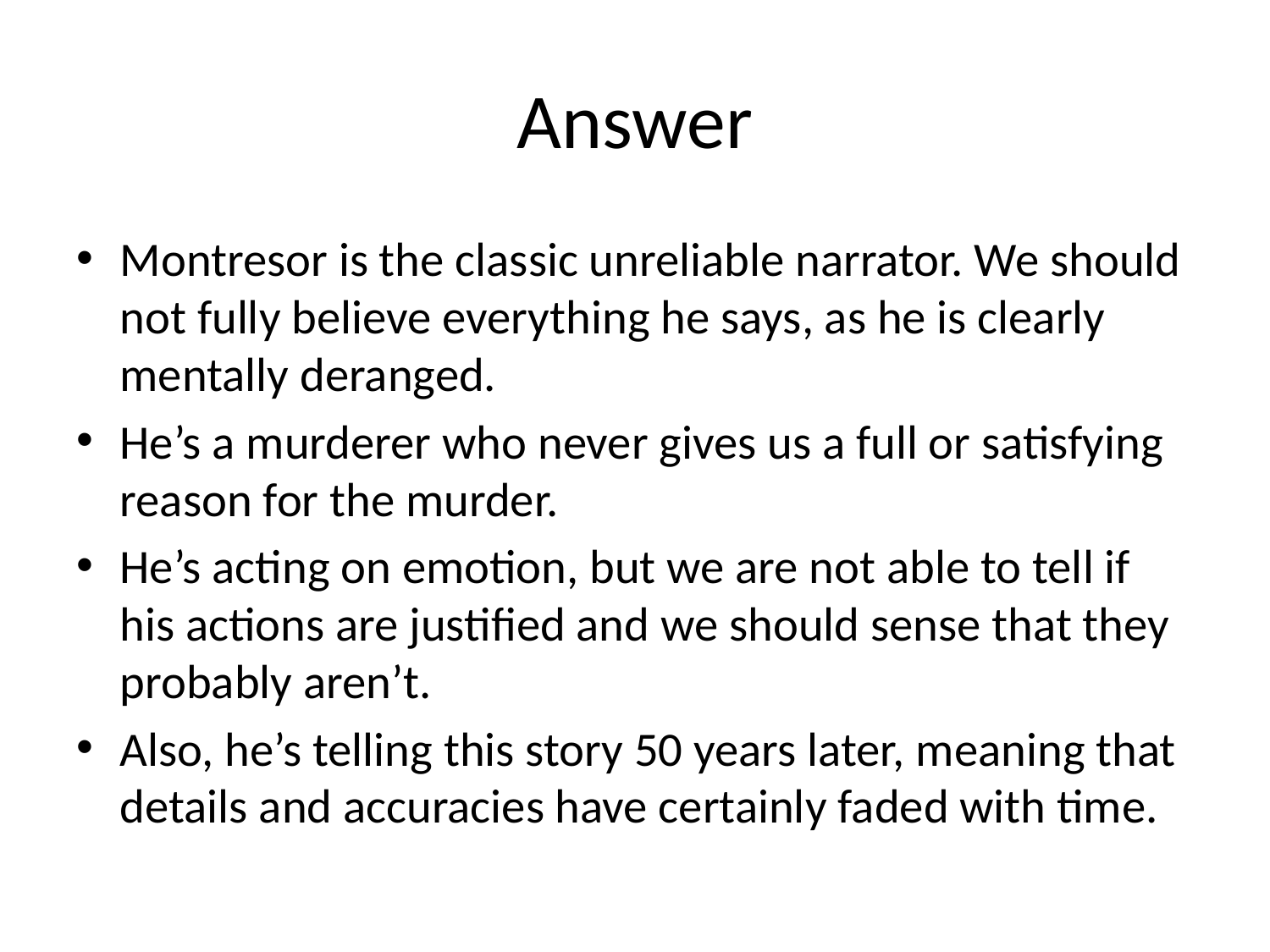

# Answer
Montresor is the classic unreliable narrator. We should not fully believe everything he says, as he is clearly mentally deranged.
He’s a murderer who never gives us a full or satisfying reason for the murder.
He’s acting on emotion, but we are not able to tell if his actions are justified and we should sense that they probably aren’t.
Also, he’s telling this story 50 years later, meaning that details and accuracies have certainly faded with time.